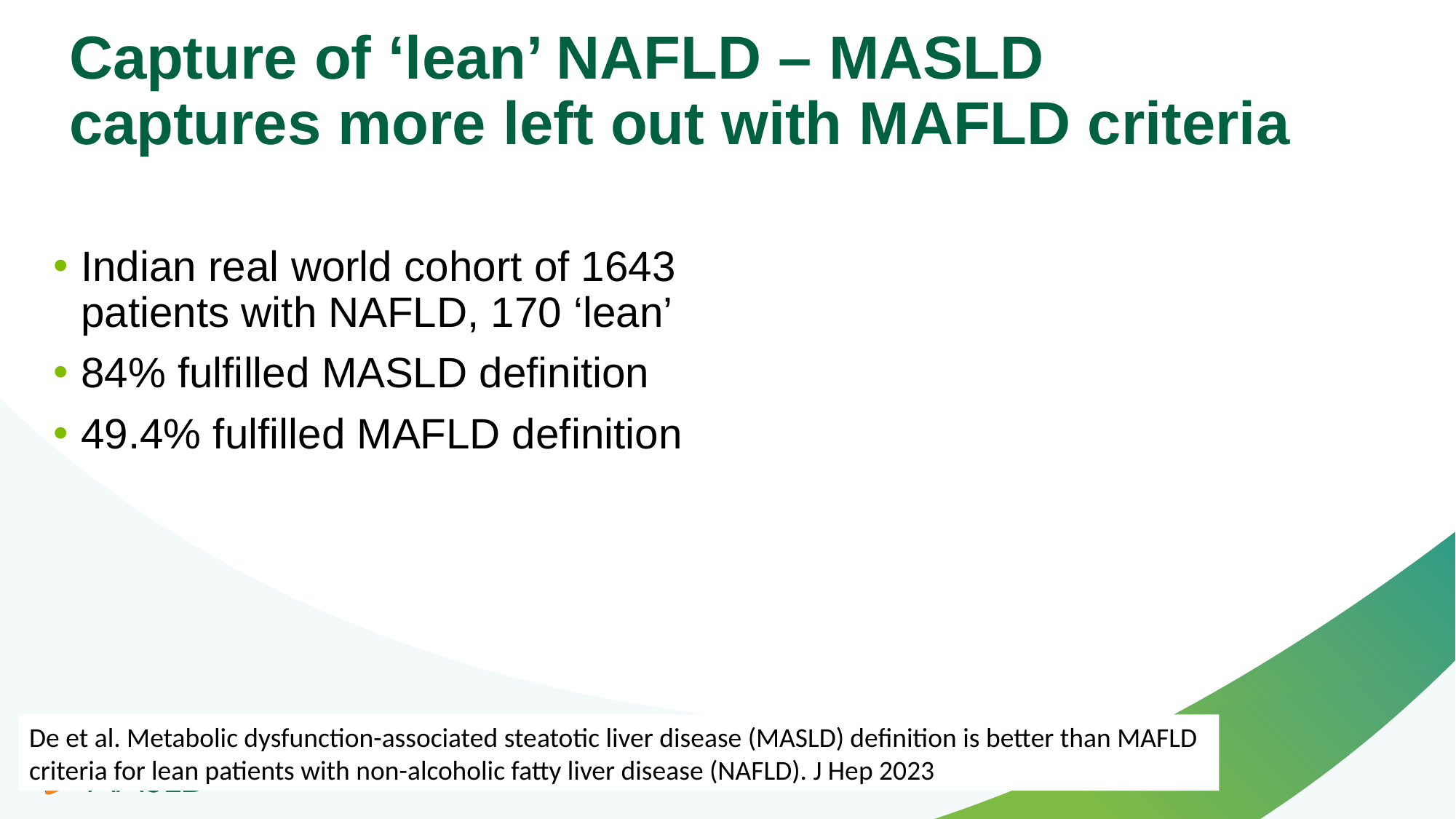

# Capture of ‘lean’ NAFLD – MASLD captures more left out with MAFLD criteria
Indian real world cohort of 1643 patients with NAFLD, 170 ‘lean’
84% fulfilled MASLD definition
49.4% fulfilled MAFLD definition

De et al. Metabolic dysfunction-associated steatotic liver disease (MASLD) definition is better than MAFLD criteria for lean patients with non-alcoholic fatty liver disease (NAFLD). J Hep 2023